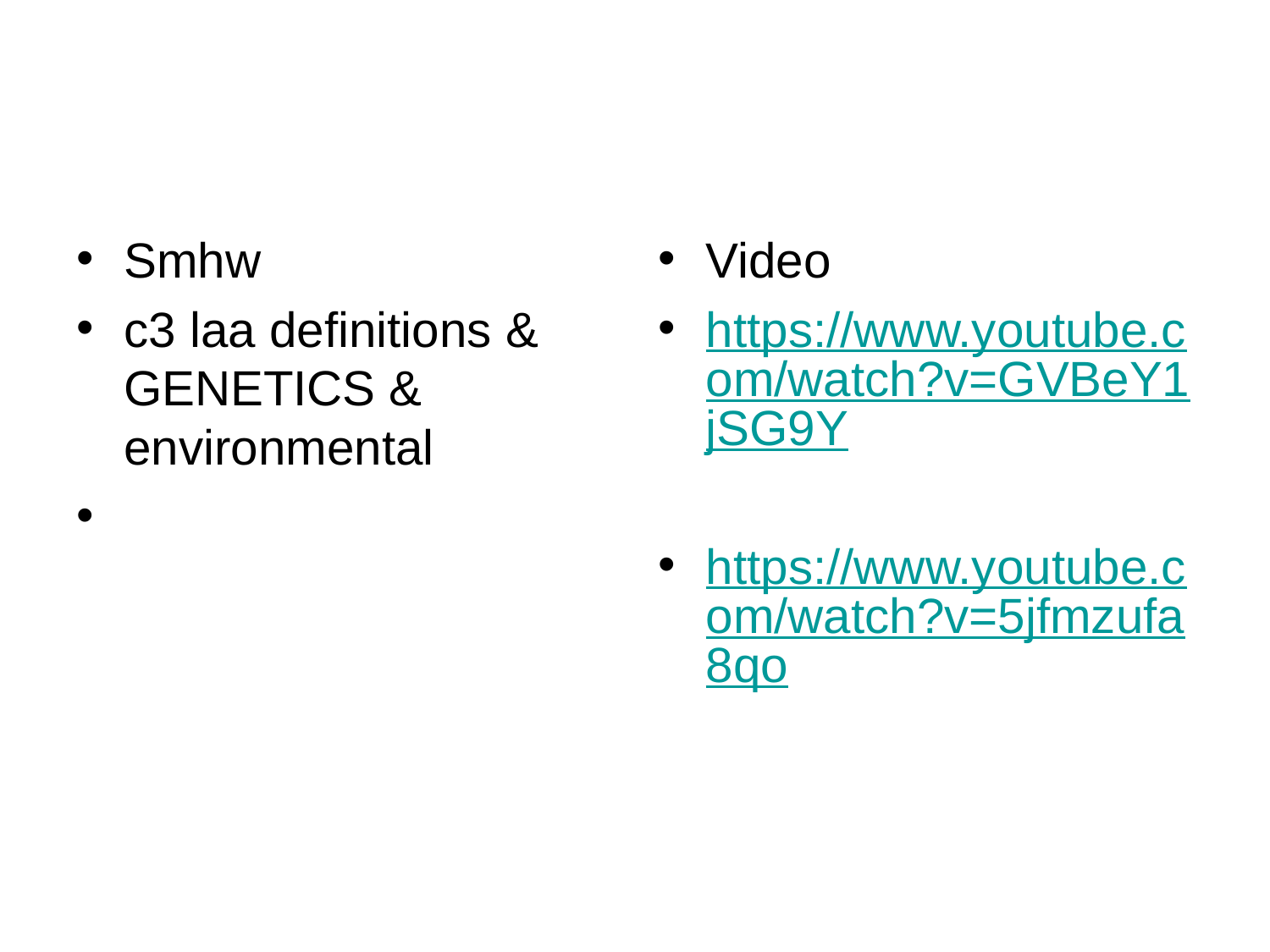

#
Smhw
c3 laa definitions & GENETICS & environmental

Video
https://www.youtube.com/watch?v=GVBeY1jSG9Y

https://www.youtube.com/watch?v=5jfmzufa8qo